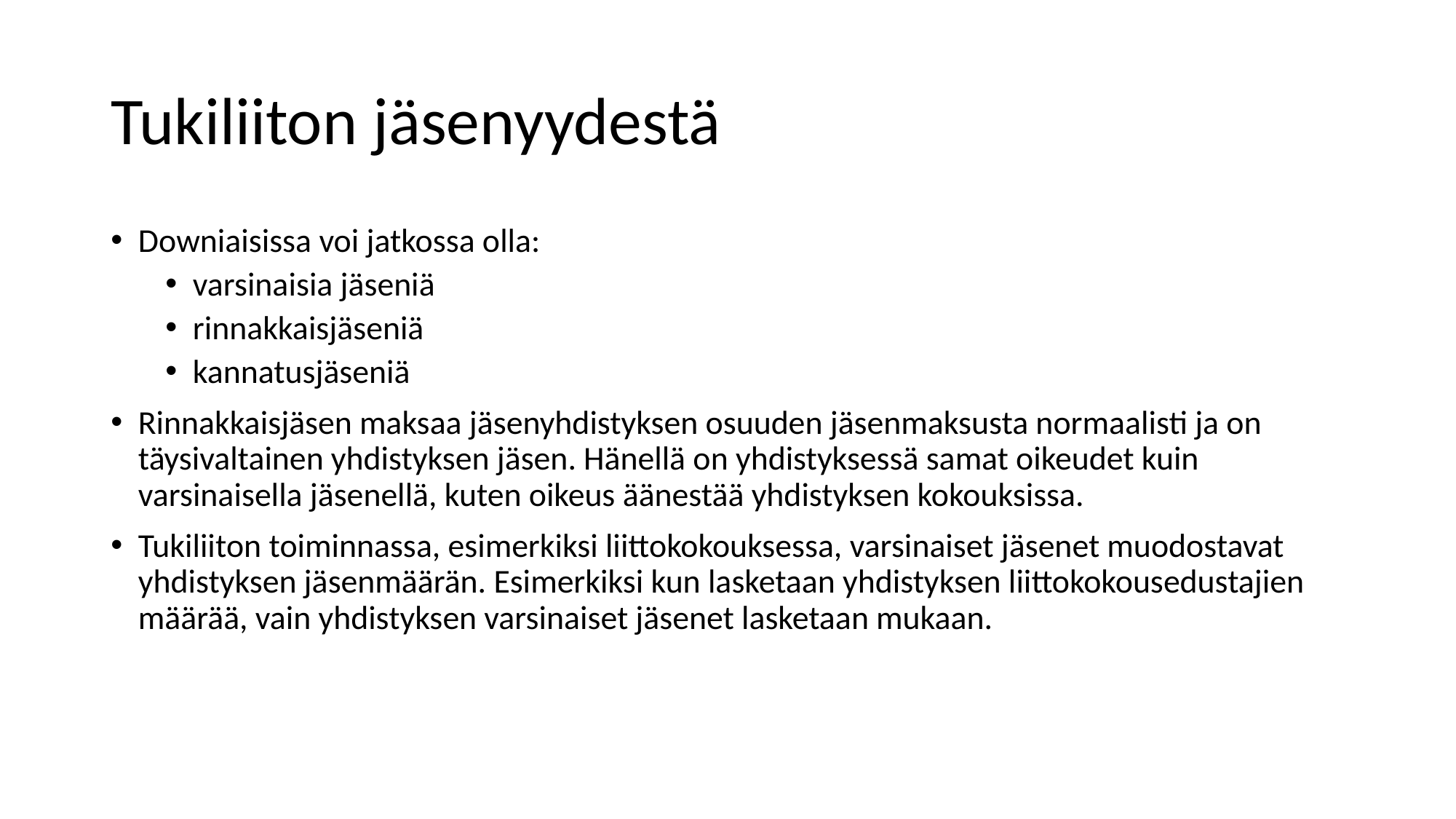

# Tukiliiton jäsenyydestä
Downiaisissa voi jatkossa olla:
varsinaisia jäseniä
rinnakkaisjäseniä
kannatusjäseniä
Rinnakkaisjäsen maksaa jäsenyhdistyksen osuuden jäsenmaksusta normaalisti ja on täysivaltainen yhdistyksen jäsen. Hänellä on yhdistyksessä samat oikeudet kuin varsinaisella jäsenellä, kuten oikeus äänestää yhdistyksen kokouksissa.
Tukiliiton toiminnassa, esimerkiksi liittokokouksessa, varsinaiset jäsenet muodostavat yhdistyksen jäsenmäärän. Esimerkiksi kun lasketaan yhdistyksen liittokokousedustajien määrää, vain yhdistyksen varsinaiset jäsenet lasketaan mukaan.